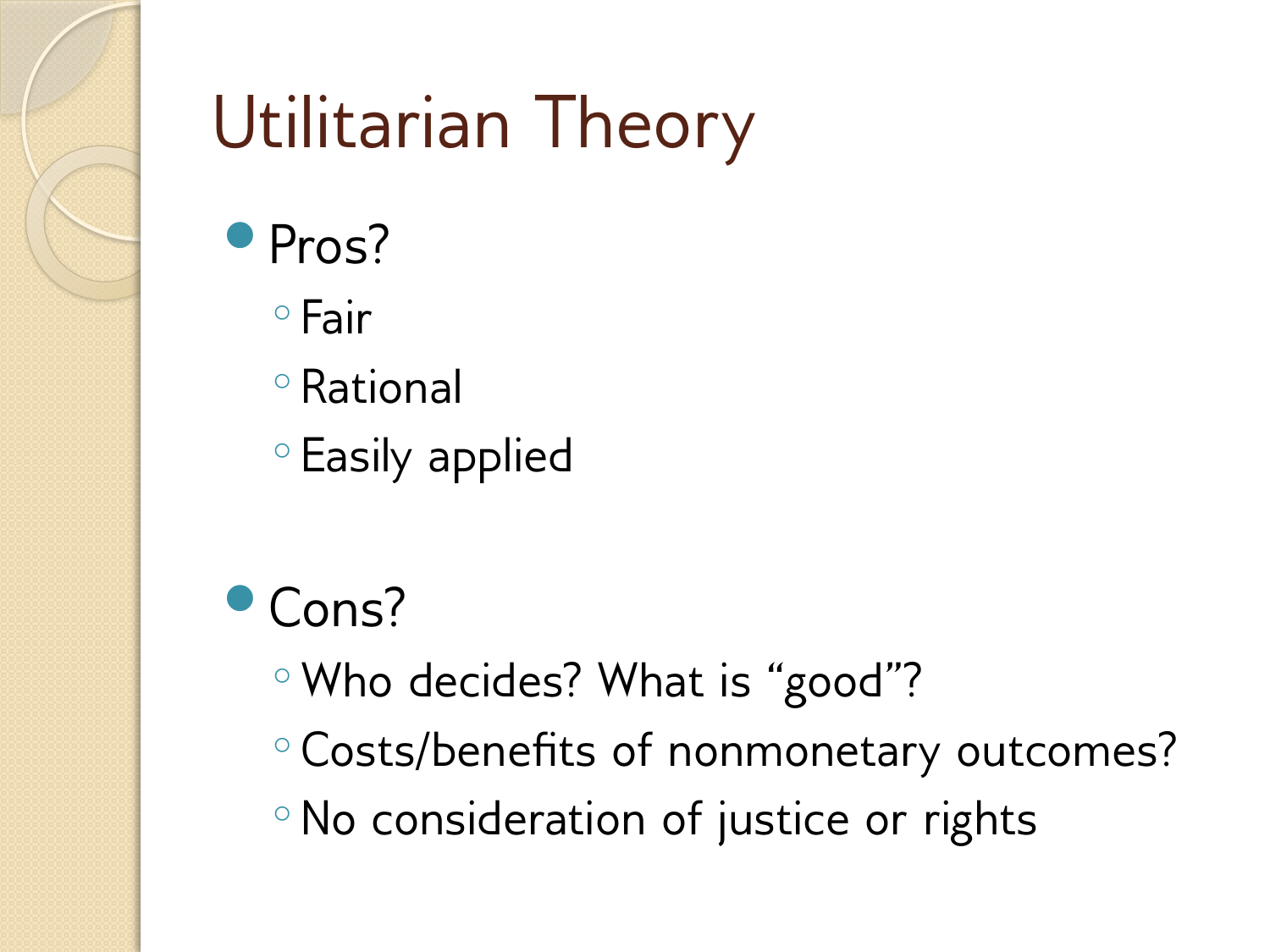

# Utilitarian Theory
Pros?
Fair
Rational
Easily applied

Cons?
Who decides? What is “good”?
Costs/benefits of nonmonetary outcomes?
No consideration of justice or rights